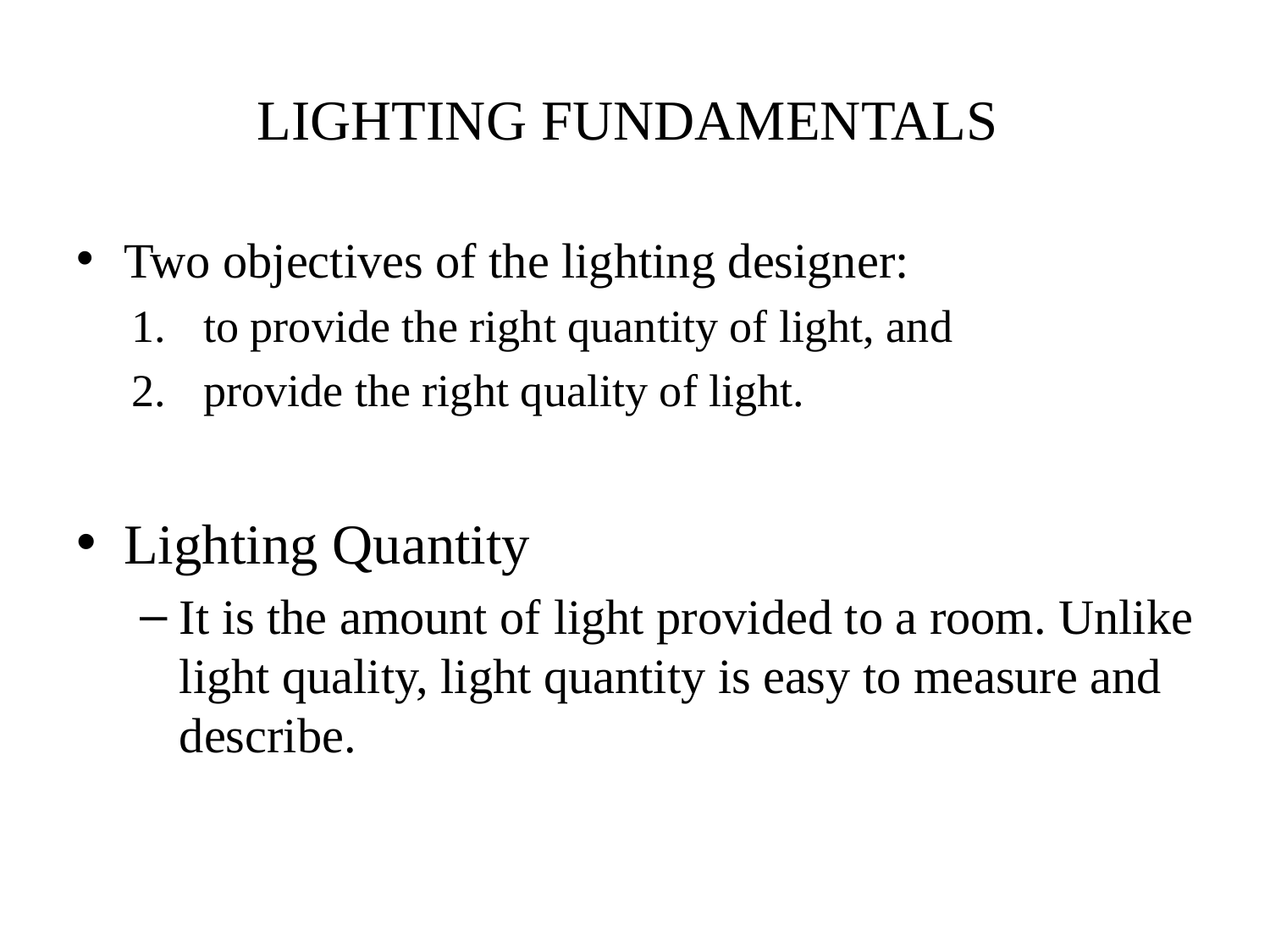

# LIGHTING FUNDAMENTALS
Two objectives of the lighting designer:
to provide the right quantity of light, and
provide the right quality of light.

Lighting Quantity
It is the amount of light provided to a room. Unlike light quality, light quantity is easy to measure and describe.